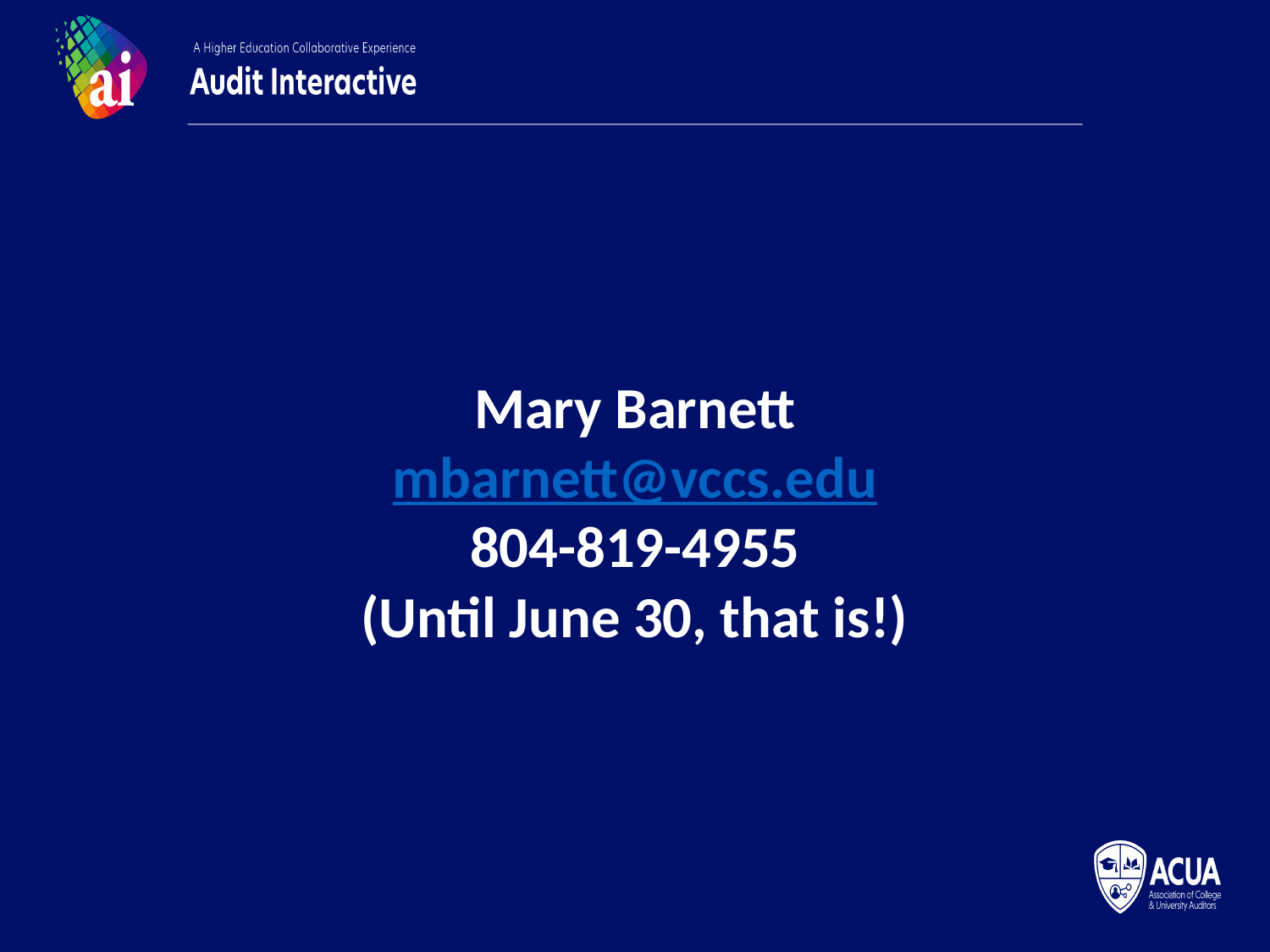

Mary Barnett
mbarnett@vccs.edu
804-819-4955
(Until June 30, that is!)